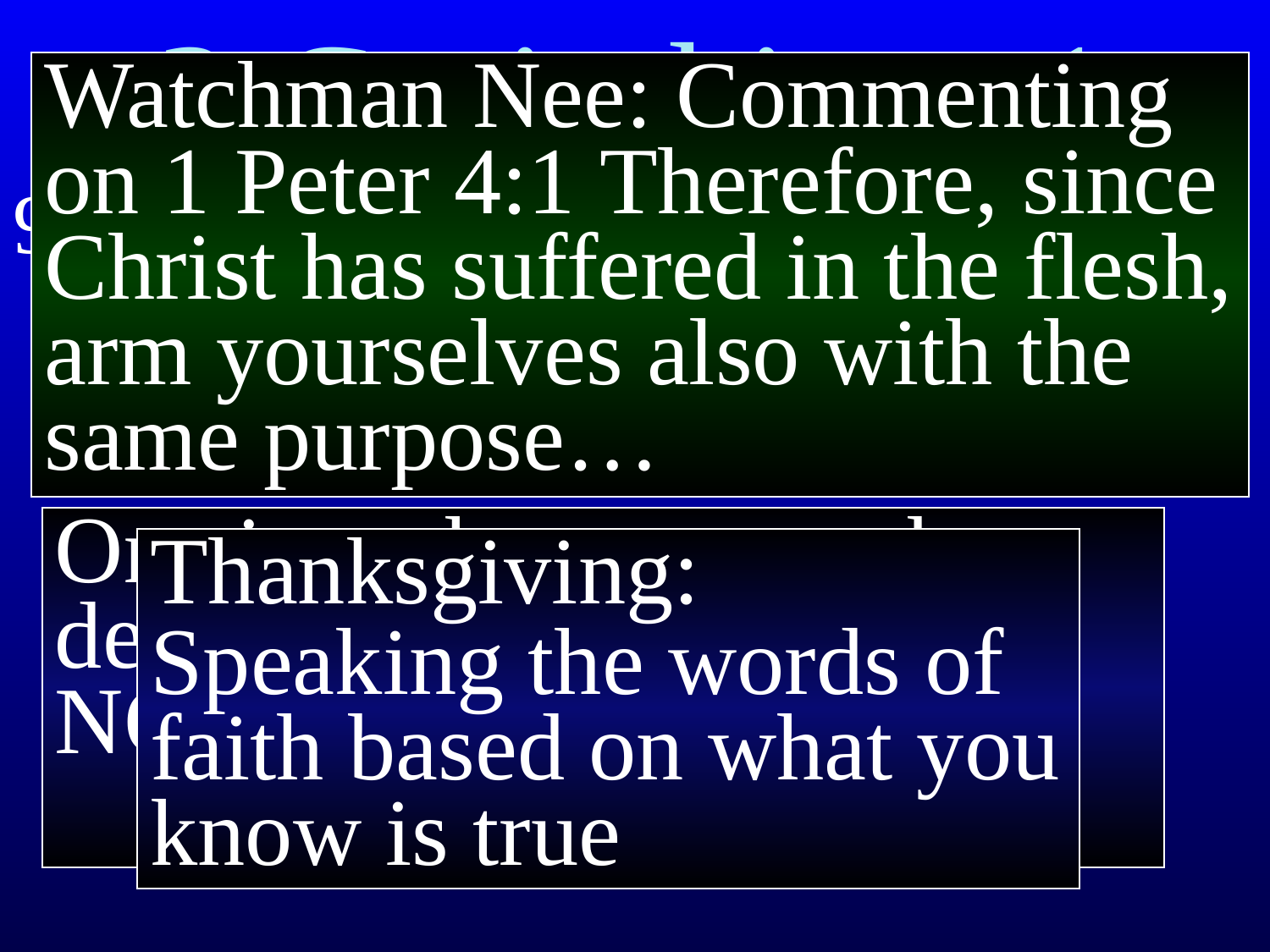

# 2 Corinthians 1
Watchman Nee: Commenting on 1 Peter 4:1 Therefore, since ﻿﻿Christ has ﻿﻿suffered in the flesh, ﻿﻿arm yourselves also with the same purpose…
9 indeed, we had the sentence of death within ourselves so that we would not trust in ourselves, but in God who raises the dead;
Or, signs that we may be despairing in self, but have NOT trusted God?
Thanksgiving:
Speaking the words of faith based on what you know is true